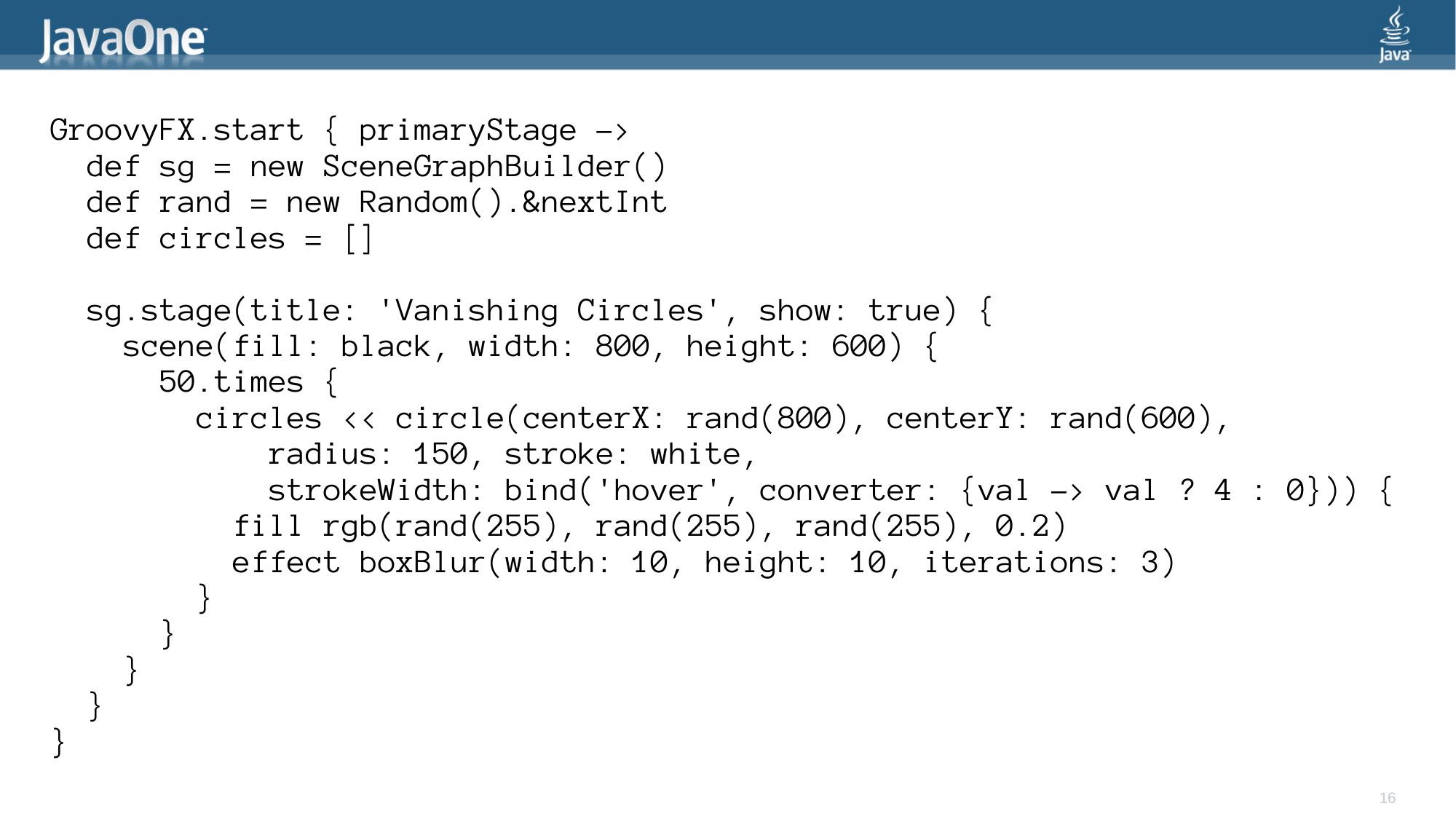

GroovyFX.start { primaryStage ->
  def sg = new SceneGraphBuilder()
  def rand = new Random().&nextInt
  def circles = []

  sg.stage(title: 'Vanishing Circles', show: true) {
    scene(fill: black, width: 800, height: 600) {
      50.times {
        circles << circle(centerX: rand(800), centerY: rand(600),
            radius: 150, stroke: white,
            strokeWidth: bind('hover', converter: {val -> val ? 4 : 0})) {
          fill rgb(rand(255), rand(255), rand(255), 0.2)
          effect boxBlur(width: 10, height: 10, iterations: 3)
        }
      }
    }
  }
}
16